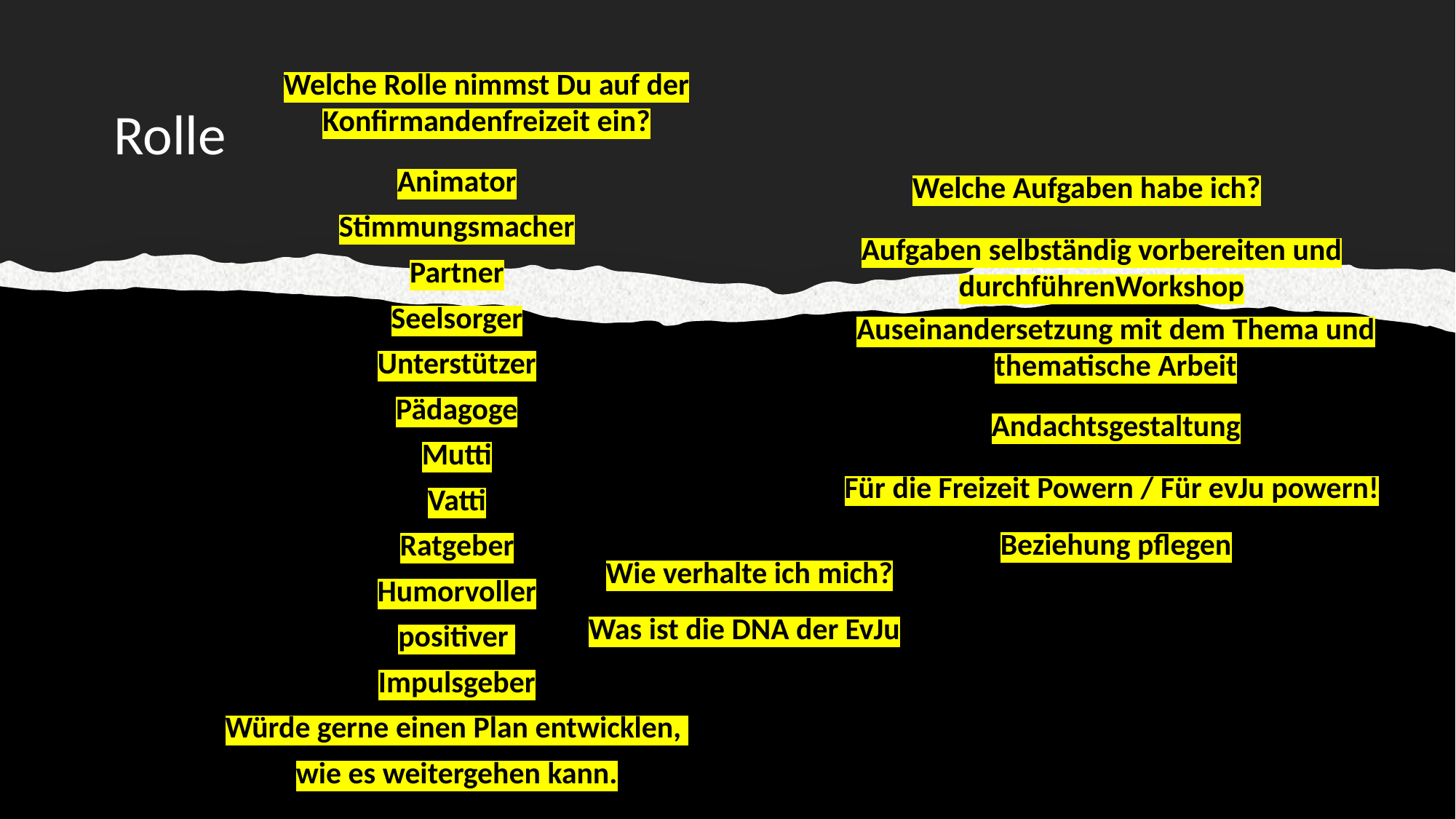

Welche Rolle nimmst Du auf der Konfirmandenfreizeit ein?
Rolle

Animator
Stimmungsmacher
Partner
Seelsorger
Unterstützer
Pädagoge
Mutti
Vatti
Ratgeber
Humorvoller
positiver
Impulsgeber
Würde gerne einen Plan entwicklen,
wie es weitergehen kann.
Welche Aufgaben habe ich?
Aufgaben selbständig vorbereiten und durchführenWorkshop

Auseinandersetzung mit dem Thema und thematische Arbeit
Andachtsgestaltung
Für die Freizeit Powern / Für evJu powern!
Beziehung pflegen
Wie verhalte ich mich?
Was ist die DNA der EvJu